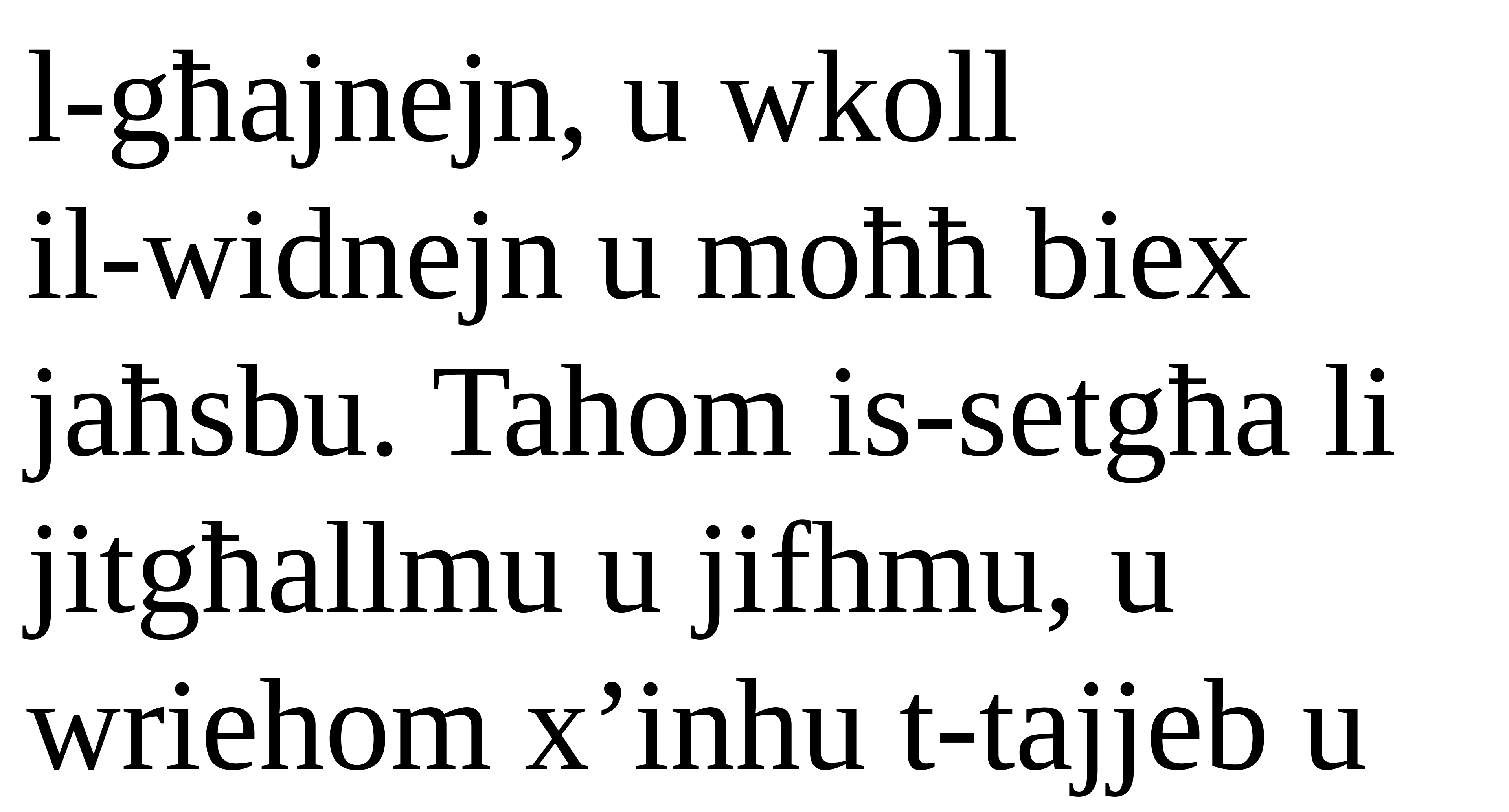

l-għajnejn, u wkoll
il-widnejn u moħħ biex jaħsbu. Tahom is-setgħa li jitgħallmu u jifhmu, u wriehom x’inhu t-tajjeb u